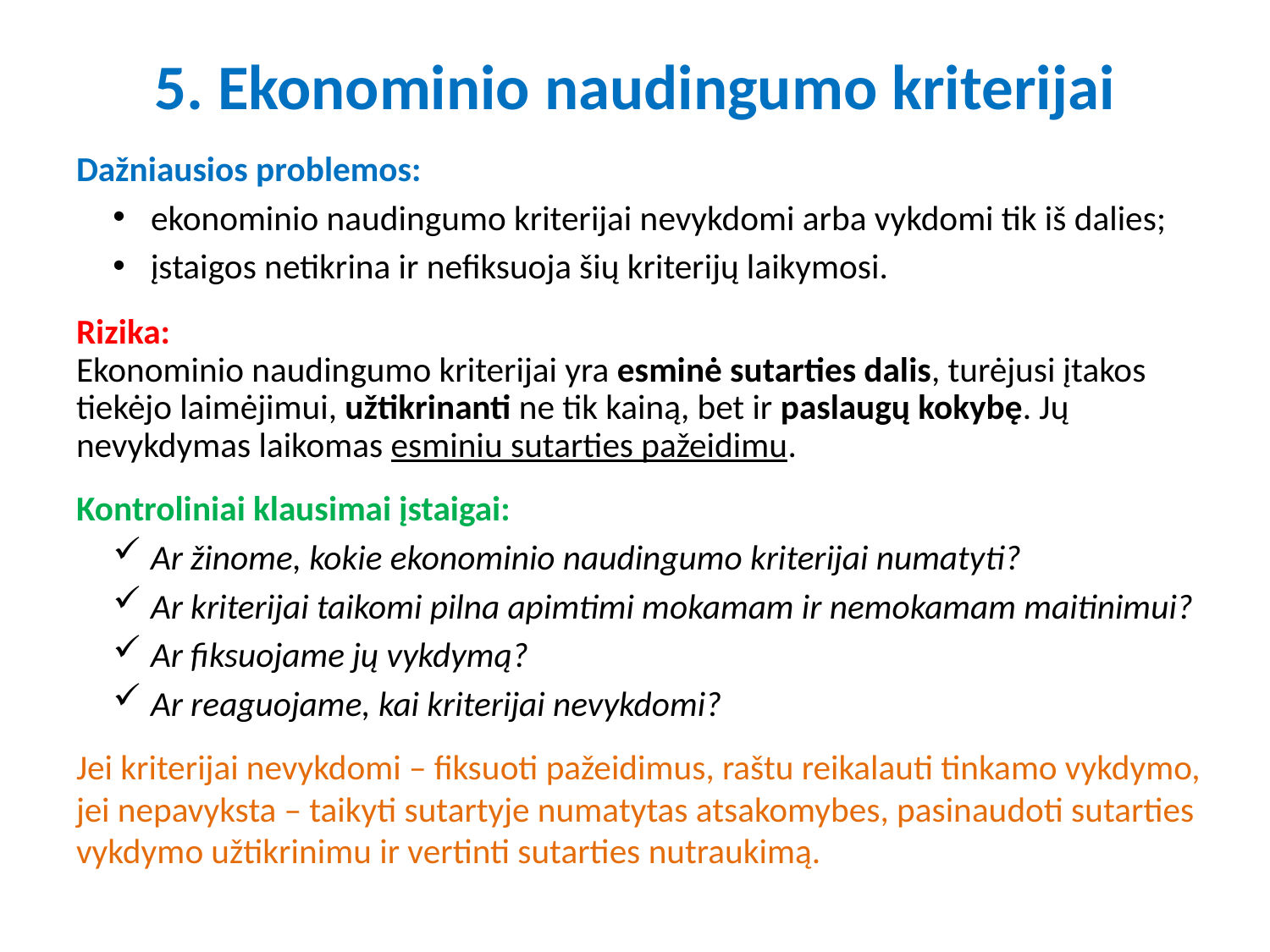

# 5. Ekonominio naudingumo kriterijai
Dažniausios problemos:
ekonominio naudingumo kriterijai nevykdomi arba vykdomi tik iš dalies;
įstaigos netikrina ir nefiksuoja šių kriterijų laikymosi.

Rizika:
Ekonominio naudingumo kriterijai yra esminė sutarties dalis, turėjusi įtakos tiekėjo laimėjimui, užtikrinanti ne tik kainą, bet ir paslaugų kokybę. Jų nevykdymas laikomas esminiu sutarties pažeidimu.

Kontroliniai klausimai įstaigai:
Ar žinome, kokie ekonominio naudingumo kriterijai numatyti?
Ar kriterijai taikomi pilna apimtimi mokamam ir nemokamam maitinimui?
Ar fiksuojame jų vykdymą?
Ar reaguojame, kai kriterijai nevykdomi?

Jei kriterijai nevykdomi – fiksuoti pažeidimus, raštu reikalauti tinkamo vykdymo, jei nepavyksta – taikyti sutartyje numatytas atsakomybes, pasinaudoti sutarties vykdymo užtikrinimu ir vertinti sutarties nutraukimą.